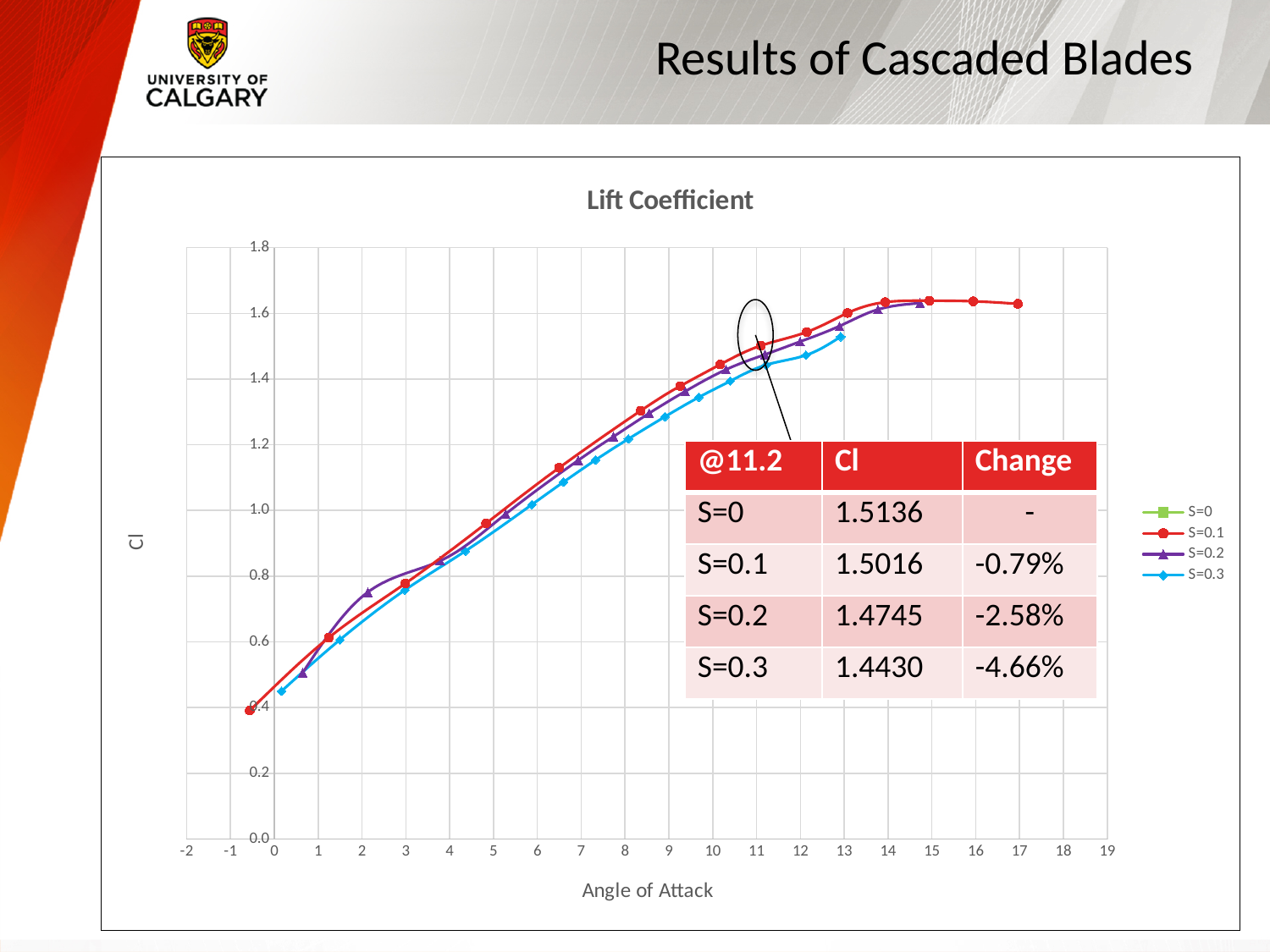

# Results of Cascaded Blades

### Chart: Lift Coefficient

| Category |  |  |  |  |
|---|---|---|---|---|
| @11.2 | Cl | Change |
| --- | --- | --- |
| S=0 | 1.5136 | - |
| S=0.1 | 1.5016 | -0.79% |
| S=0.2 | 1.4745 | -2.58% |
| S=0.3 | 1.4430 | -4.66% |